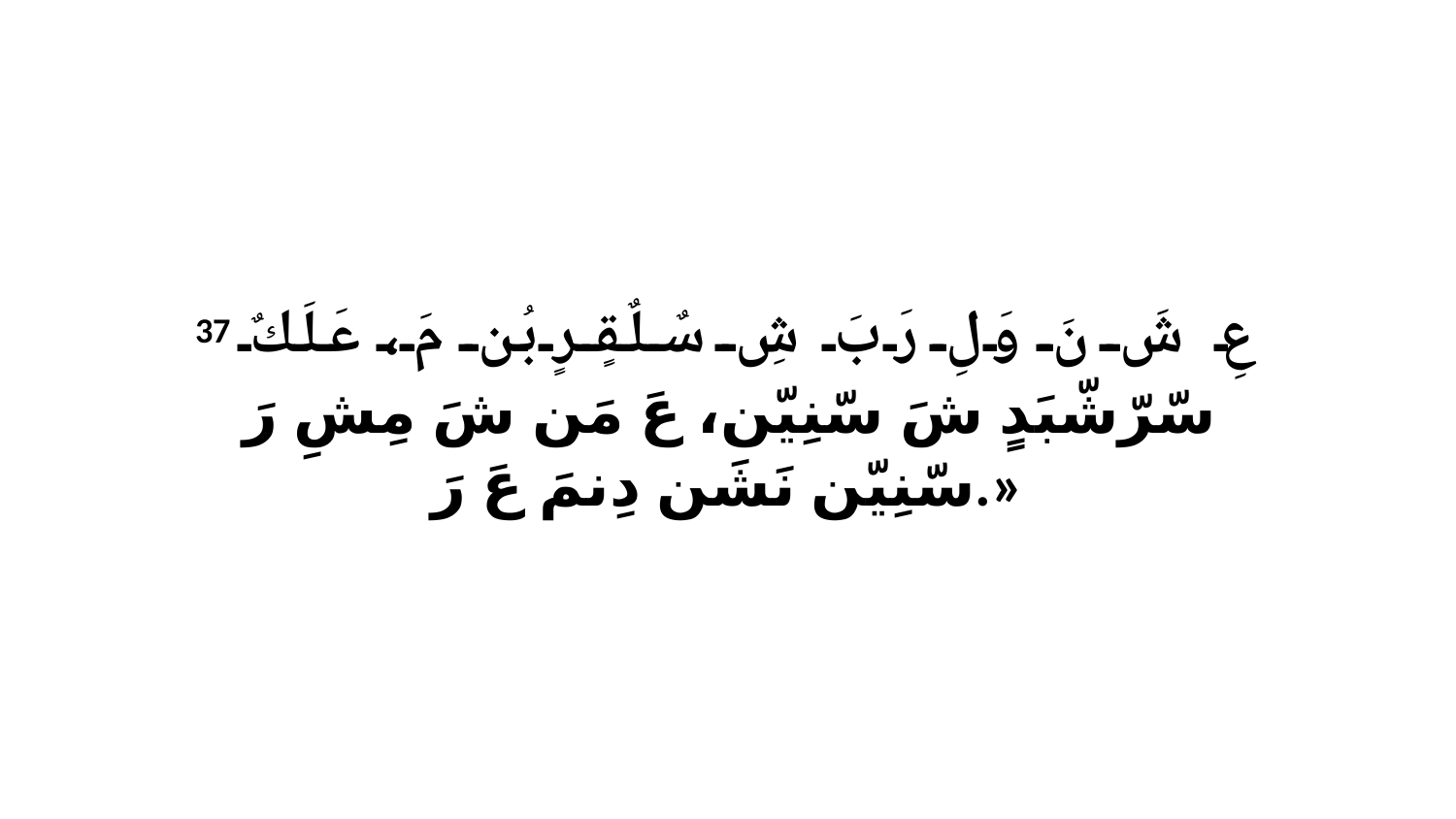

37 عِ شَ نَ وَلِ رَبَ شِ سٌلٌقٍرٍ بُن مَ، عَلَكٌ سّرّشّبَدٍ شَ سّنِيّن، عَ مَن شَ مِشِ رَ سّنِيّن نَشَن دِنمَ عَ رَ.»